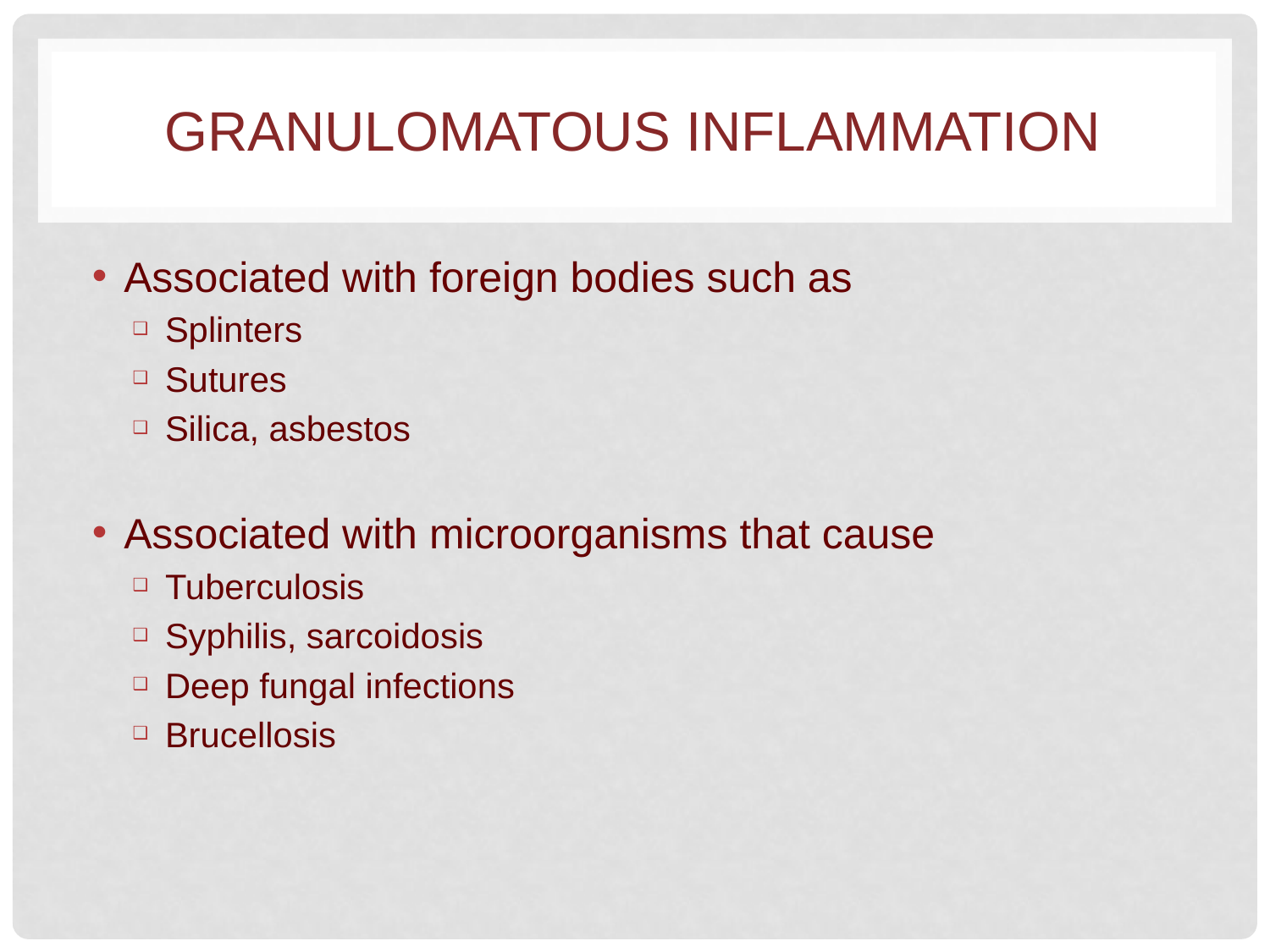

# GRANULOMATOUS INFLAMMATION
Associated with foreign bodies such as
Splinters
Sutures
Silica, asbestos

Associated with microorganisms that cause
Tuberculosis
Syphilis, sarcoidosis
Deep fungal infections
Brucellosis